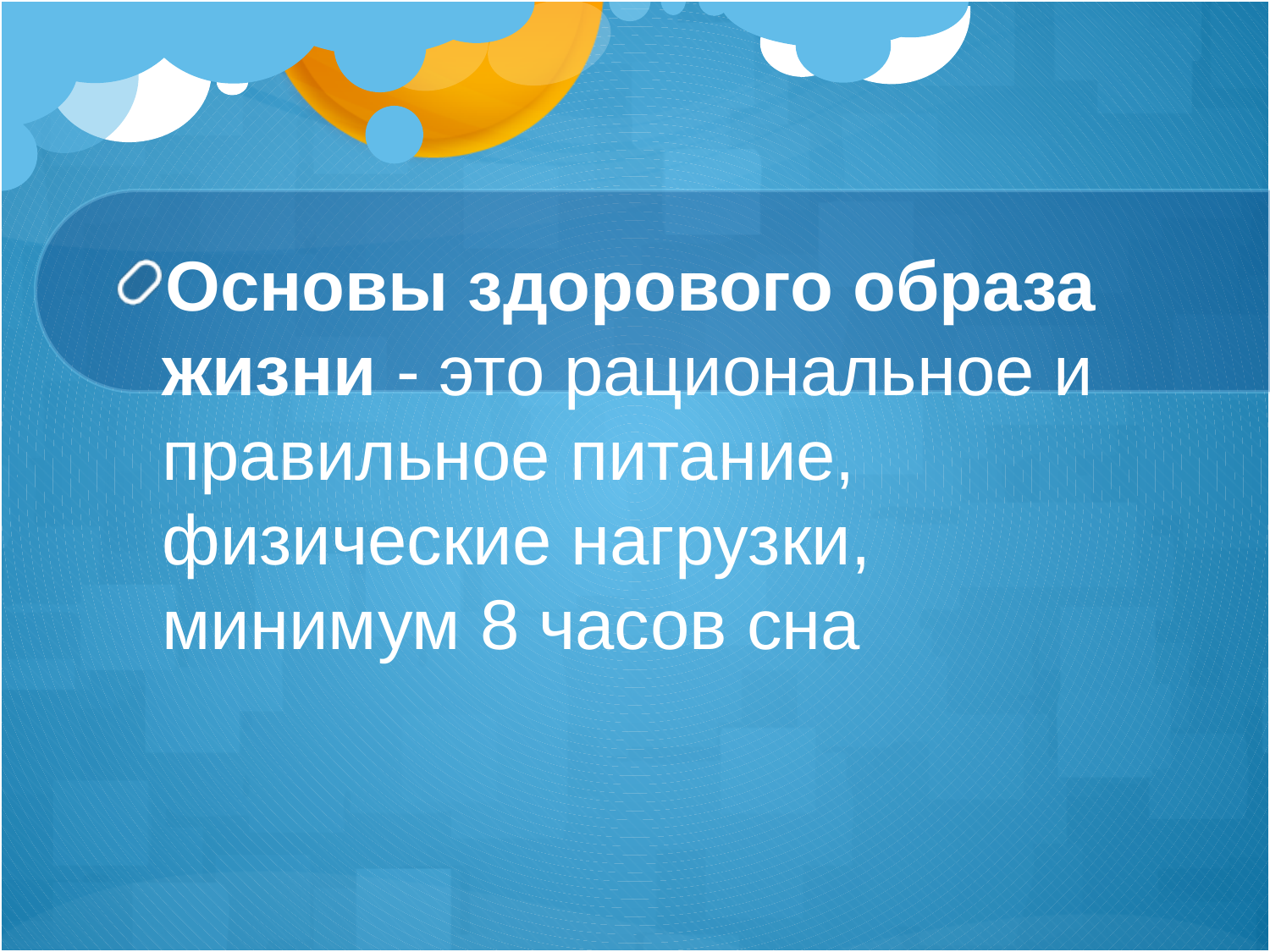

Основы здорового образа жизни - это рациональное и правильное питание, физические нагрузки, минимум 8 часов сна